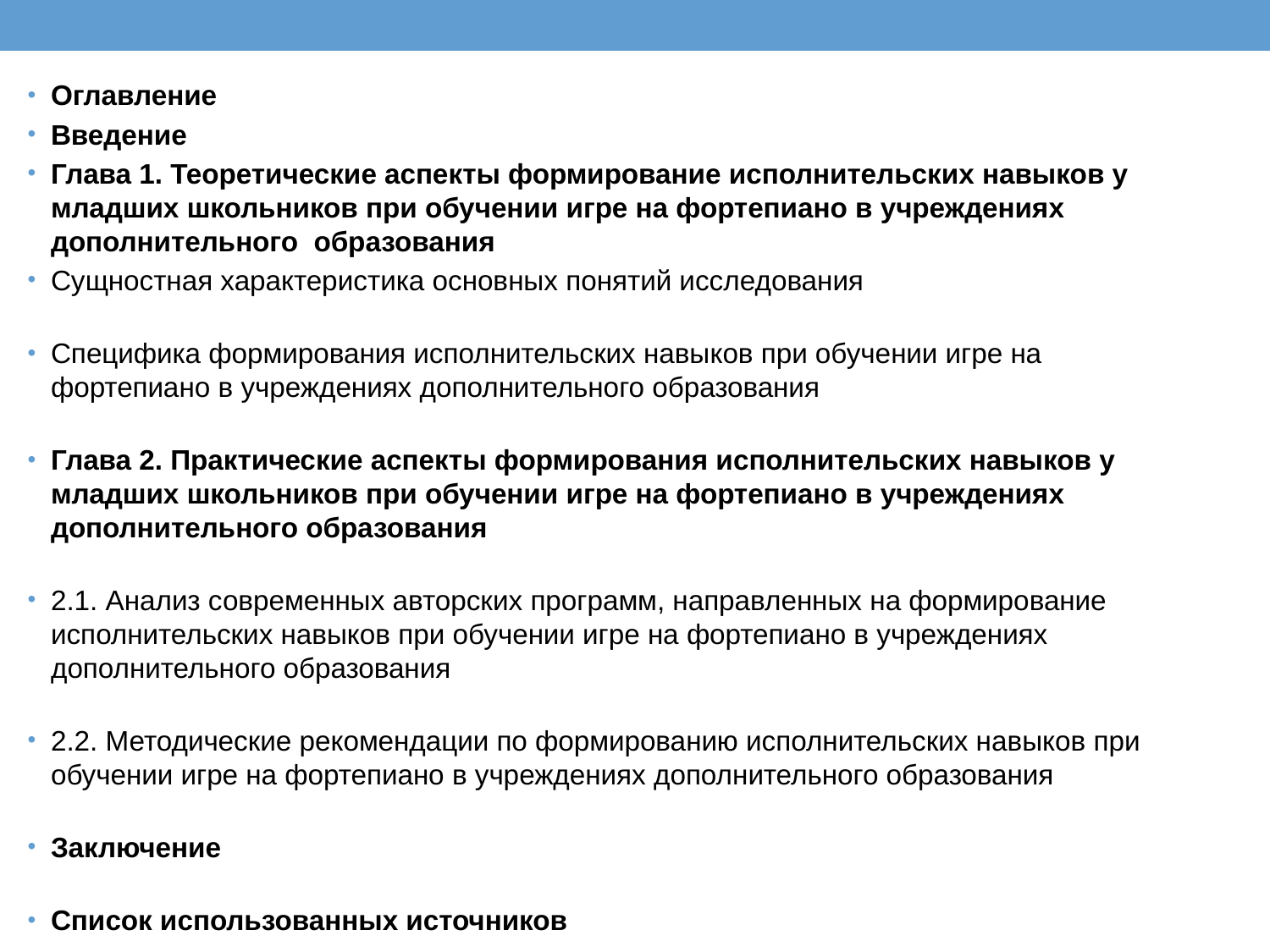

Оглавление
Введение
Глава 1. Теоретические аспекты формирование исполнительских навыков у младших школьников при обучении игре на фортепиано в учреждениях дополнительного  образования
Сущностная характеристика основных понятий исследования
Специфика формирования исполнительских навыков при обучении игре на фортепиано в учреждениях дополнительного образования
Глава 2. Практические аспекты формирования исполнительских навыков у младших школьников при обучении игре на фортепиано в учреждениях дополнительного образования
2.1. Анализ современных авторских программ, направленных на формирование исполнительских навыков при обучении игре на фортепиано в учреждениях дополнительного образования
2.2. Методические рекомендации по формированию исполнительских навыков при обучении игре на фортепиано в учреждениях дополнительного образования
Заключение
Список использованных источников